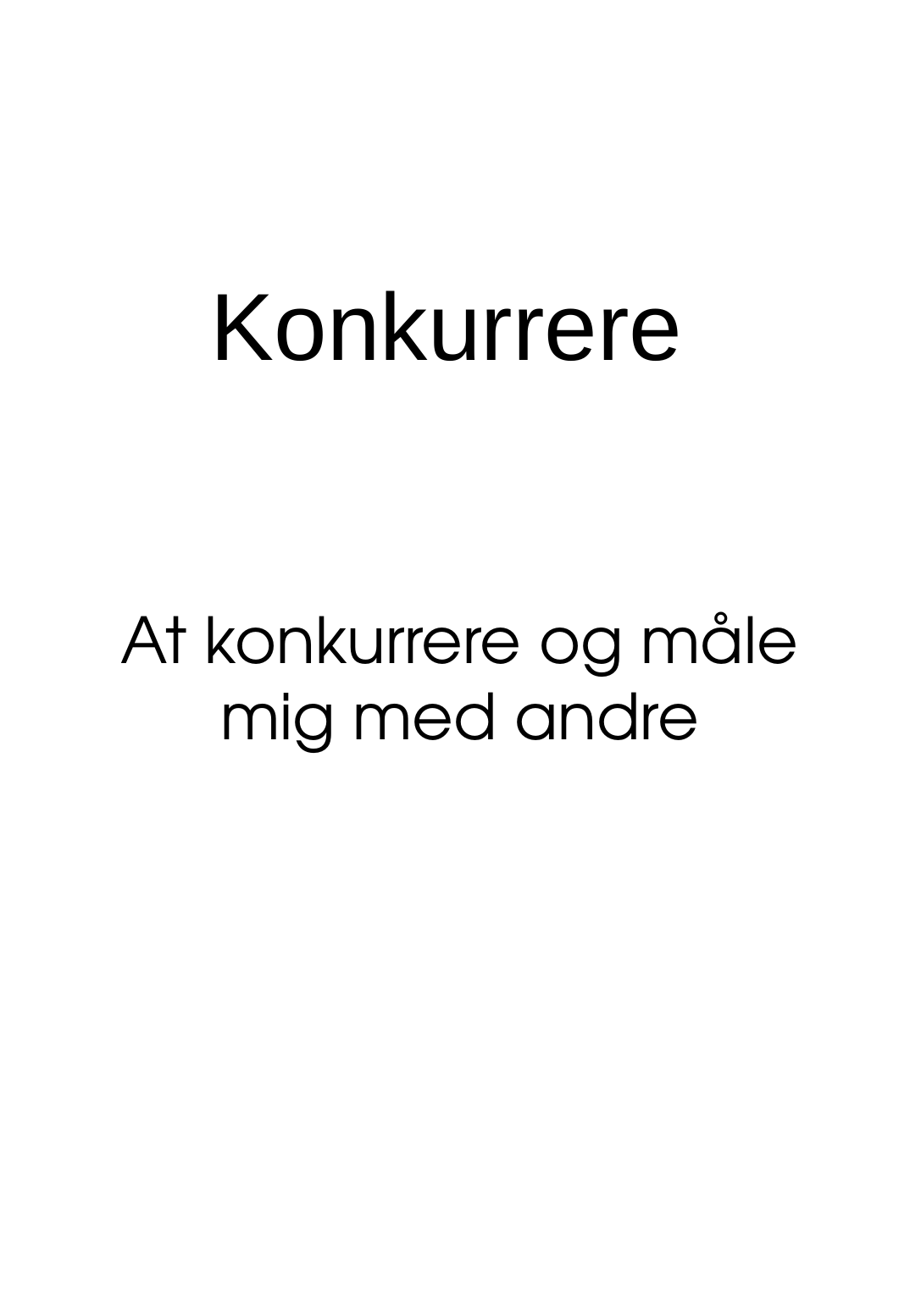

Konkurrere
At konkurrere og måle mig med andre